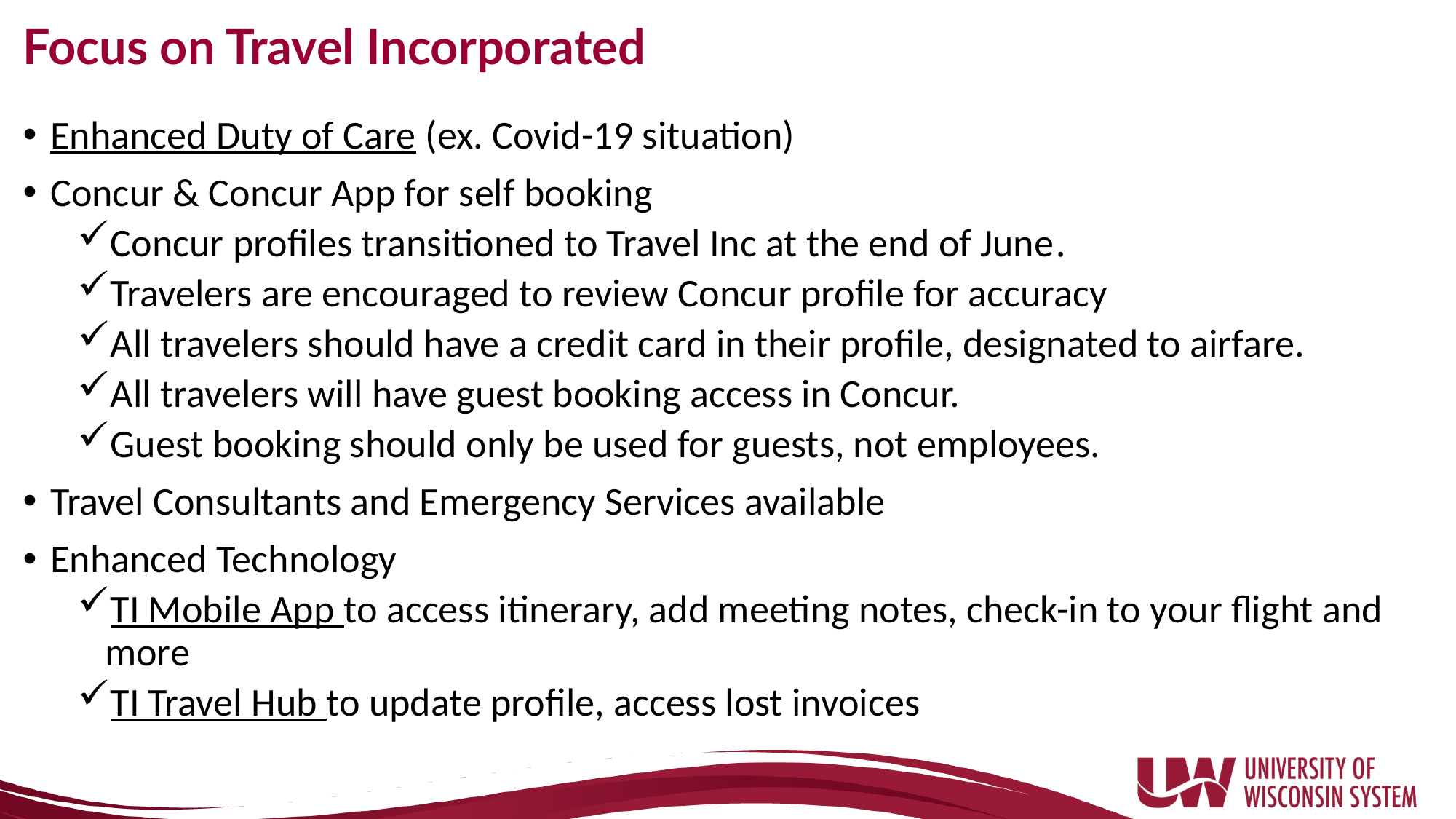

# Focus on Travel Incorporated
Enhanced Duty of Care (ex. Covid-19 situation)
Concur & Concur App for self booking
Concur profiles transitioned to Travel Inc at the end of June.
Travelers are encouraged to review Concur profile for accuracy
All travelers should have a credit card in their profile, designated to airfare.
All travelers will have guest booking access in Concur.
Guest booking should only be used for guests, not employees.
Travel Consultants and Emergency Services available
Enhanced Technology
TI Mobile App to access itinerary, add meeting notes, check-in to your flight and more
TI Travel Hub to update profile, access lost invoices